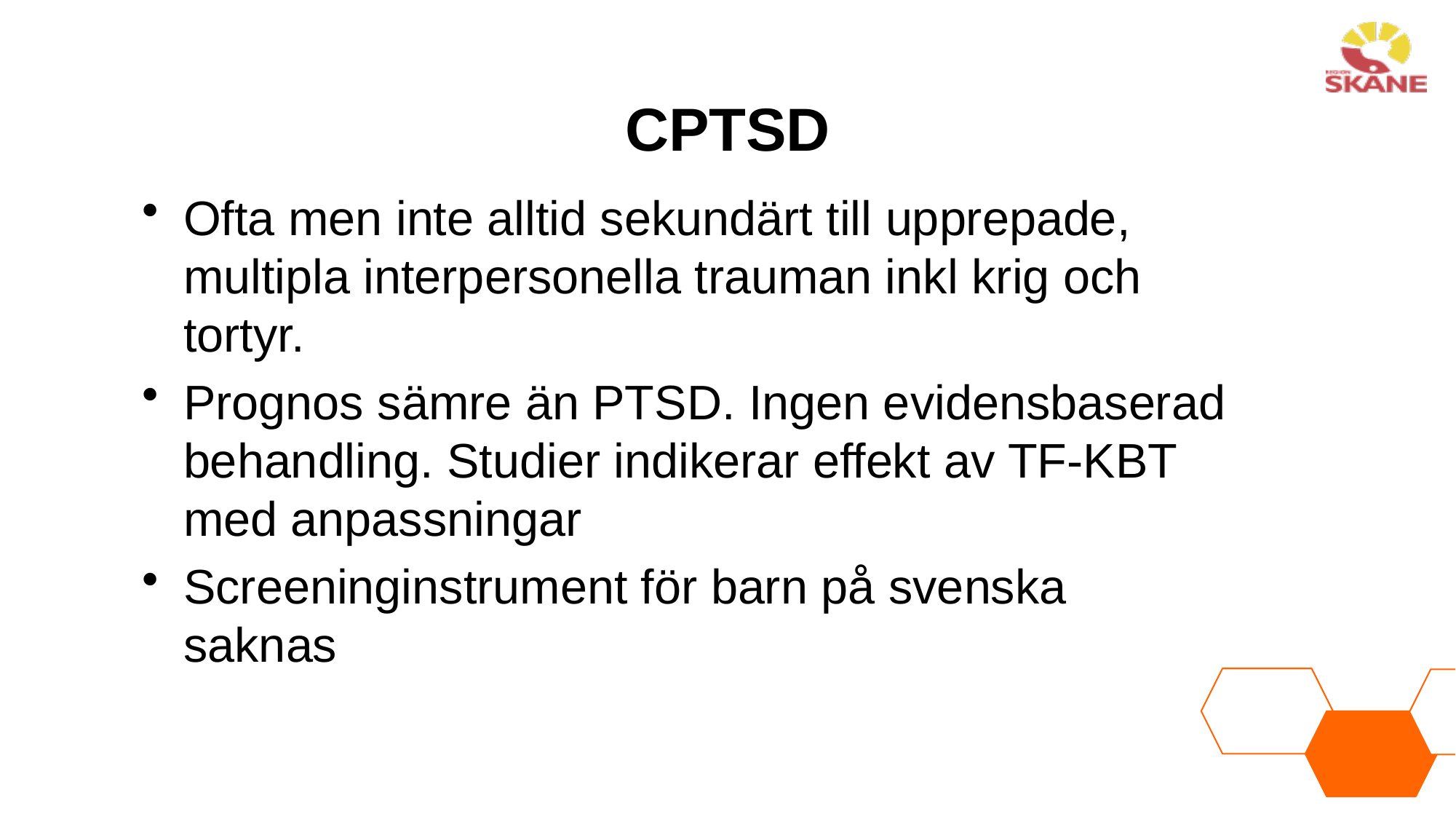

# CPTSD
Ofta men inte alltid sekundärt till upprepade, multipla interpersonella trauman inkl krig och tortyr.
Prognos sämre än PTSD. Ingen evidensbaserad behandling. Studier indikerar effekt av TF-KBT med anpassningar
Screeninginstrument för barn på svenska saknas